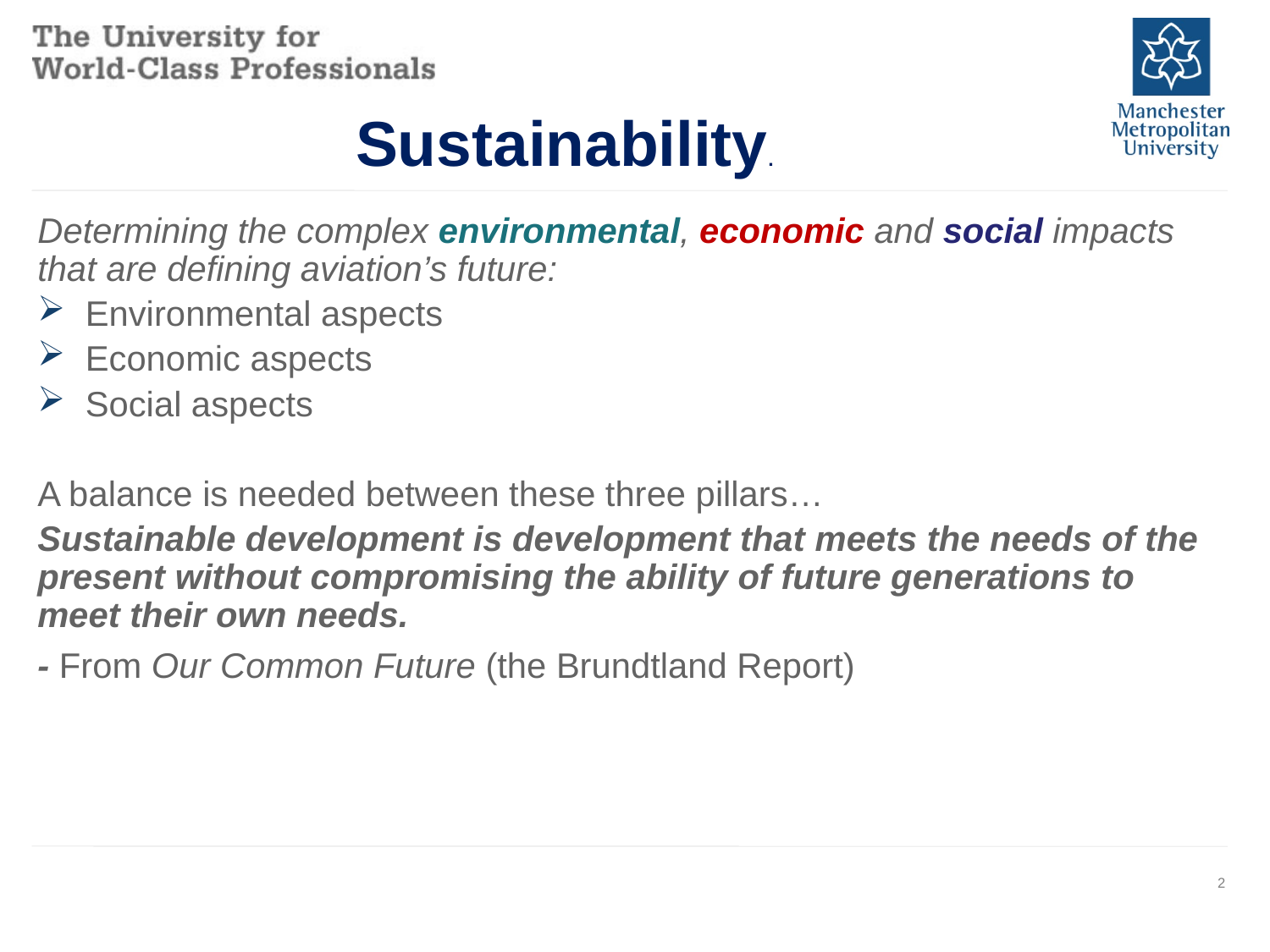

# Sustainability.
Determining the complex environmental, economic and social impacts that are defining aviation’s future:
Environmental aspects
Economic aspects
Social aspects

A balance is needed between these three pillars…
Sustainable development is development that meets the needs of the present without compromising the ability of future generations to meet their own needs.
- From Our Common Future (the Brundtland Report)

2